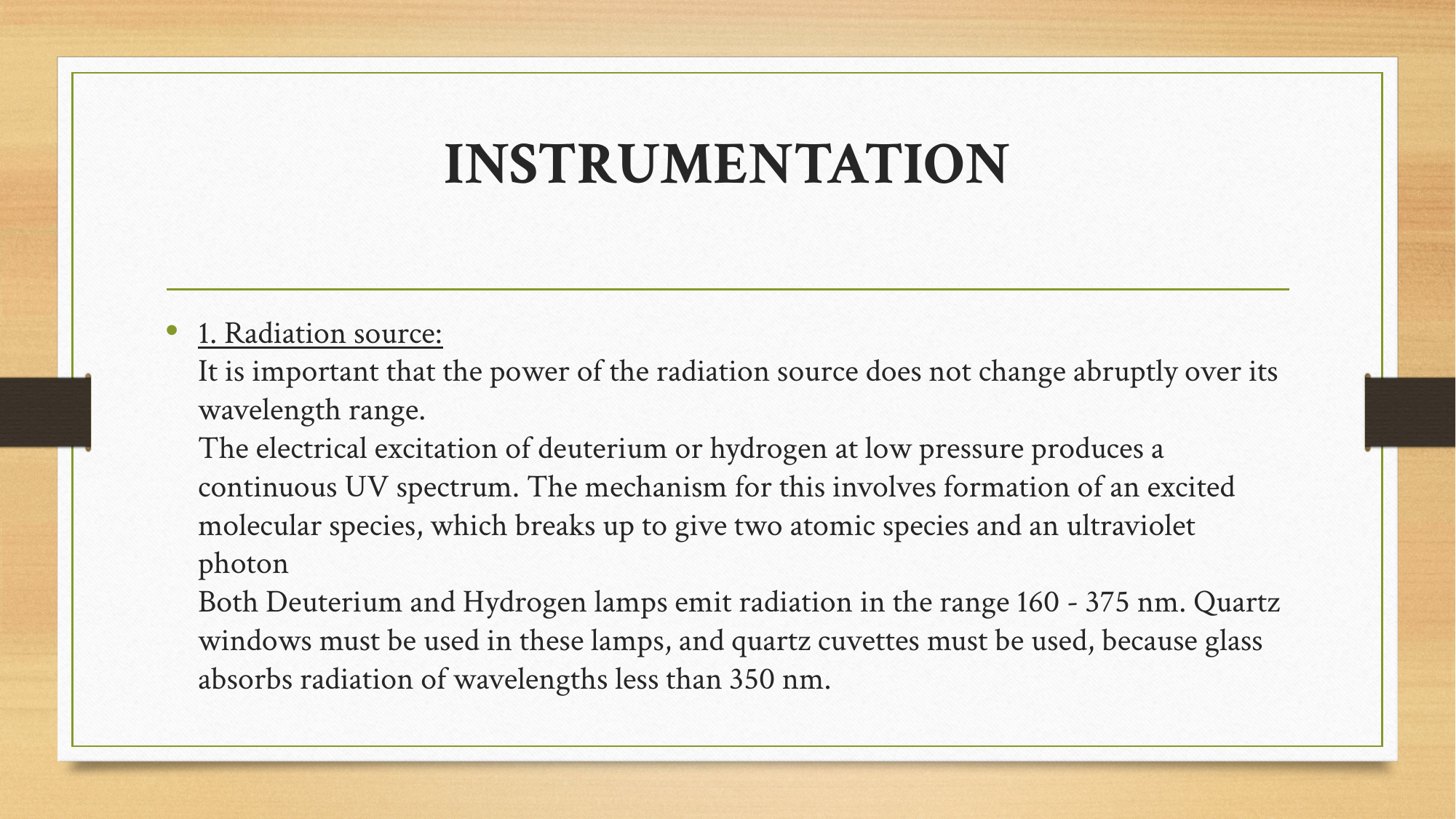

# INSTRUMENTATION
1. Radiation source:
It is important that the power of the radiation source does not change abruptly over its wavelength range.
The electrical excitation of deuterium or hydrogen at low pressure produces a continuous UV spectrum. The mechanism for this involves formation of an excited molecular species, which breaks up to give two atomic species and an ultraviolet photon
Both Deuterium and Hydrogen lamps emit radiation in the range 160 - 375 nm. Quartz windows must be used in these lamps, and quartz cuvettes must be used, because glass absorbs radiation of wavelengths less than 350 nm.